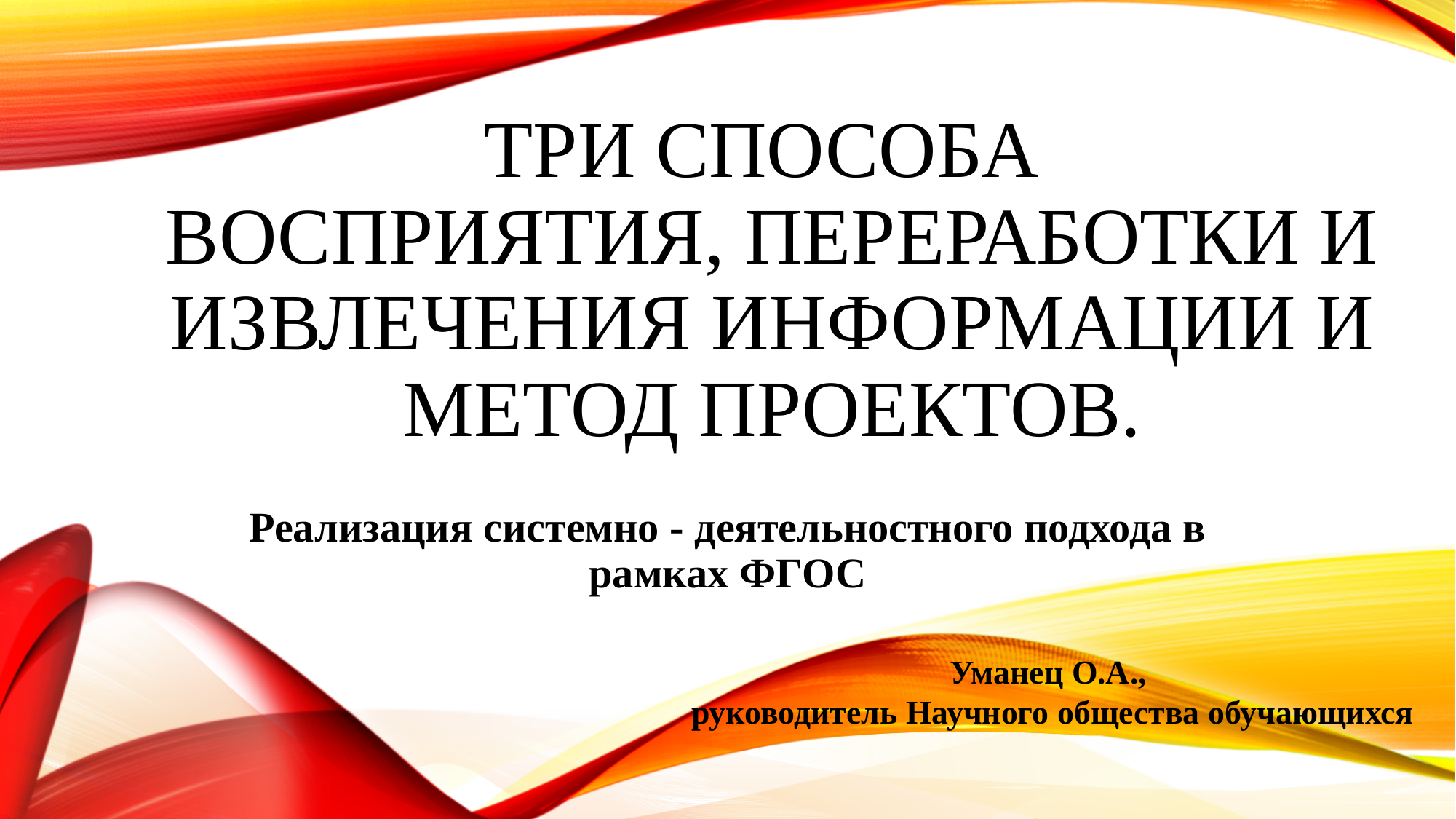

# Три способа восприятия, переработки и извлечения информации и метод проектов.
Реализация системно - деятельностного подхода в рамках ФГОС
Уманец О.А.,
руководитель Научного общества обучающихся